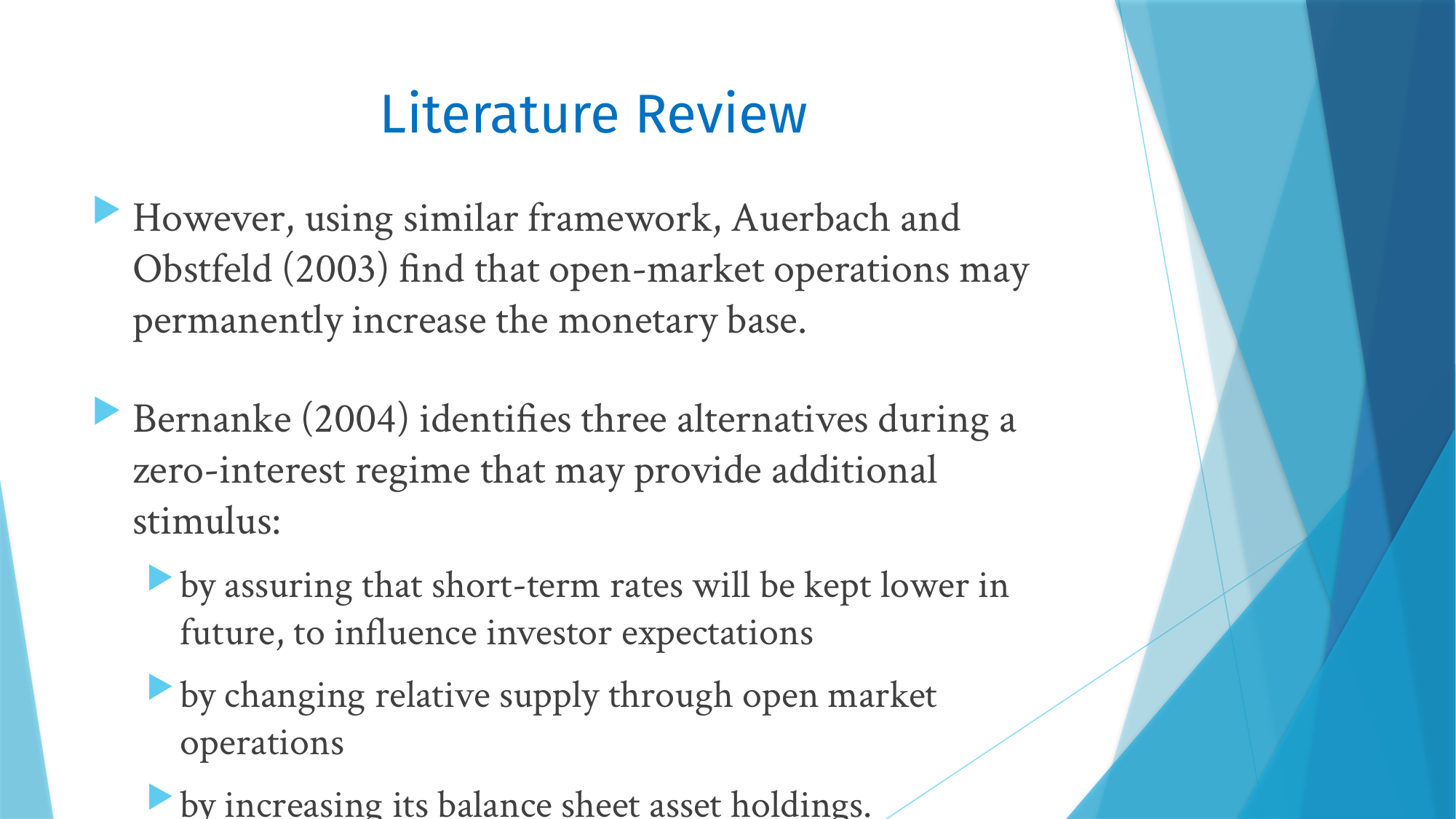

# Literature Review
However, using similar framework, Auerbach and Obstfeld (2003) find that open-market operations may permanently increase the monetary base.

Bernanke (2004) identifies three alternatives during a zero-interest regime that may provide additional stimulus:
by assuring that short-term rates will be kept lower in future, to influence investor expectations
by changing relative supply through open market operations
by increasing its balance sheet asset holdings.